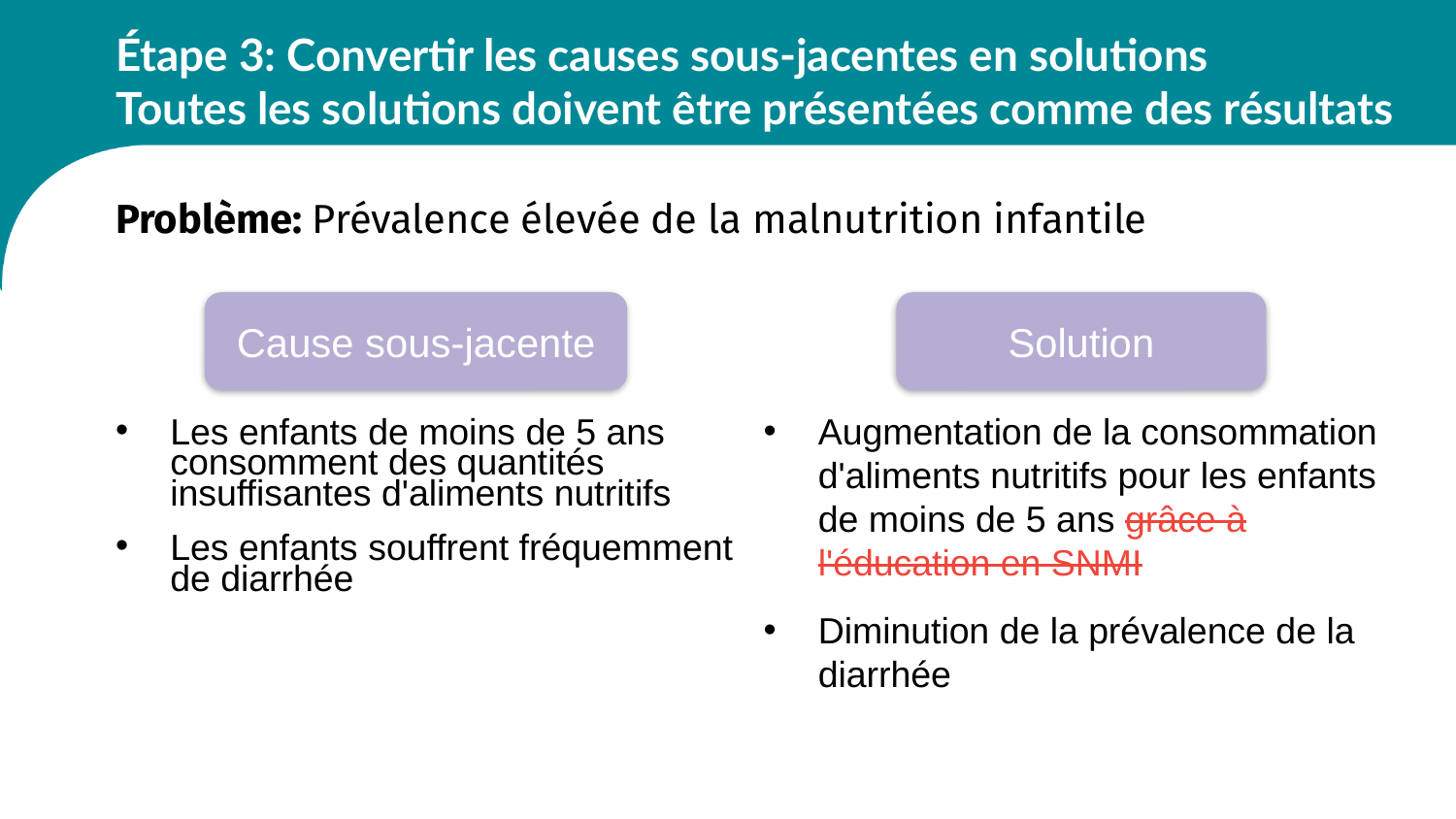

# Étape 3: Convertir les causes sous-jacentes en solutions Toutes les solutions doivent être présentées comme des résultats
Problème: Prévalence élevée de la malnutrition infantile
Cause sous-jacente
 Solution
Augmentation de la consommation d'aliments nutritifs pour les enfants de moins de 5 ans grâce à l'éducation en SNMI
Diminution de la prévalence de la diarrhée
Les enfants de moins de 5 ans consomment des quantités insuffisantes d'aliments nutritifs
Les enfants souffrent fréquemment de diarrhée